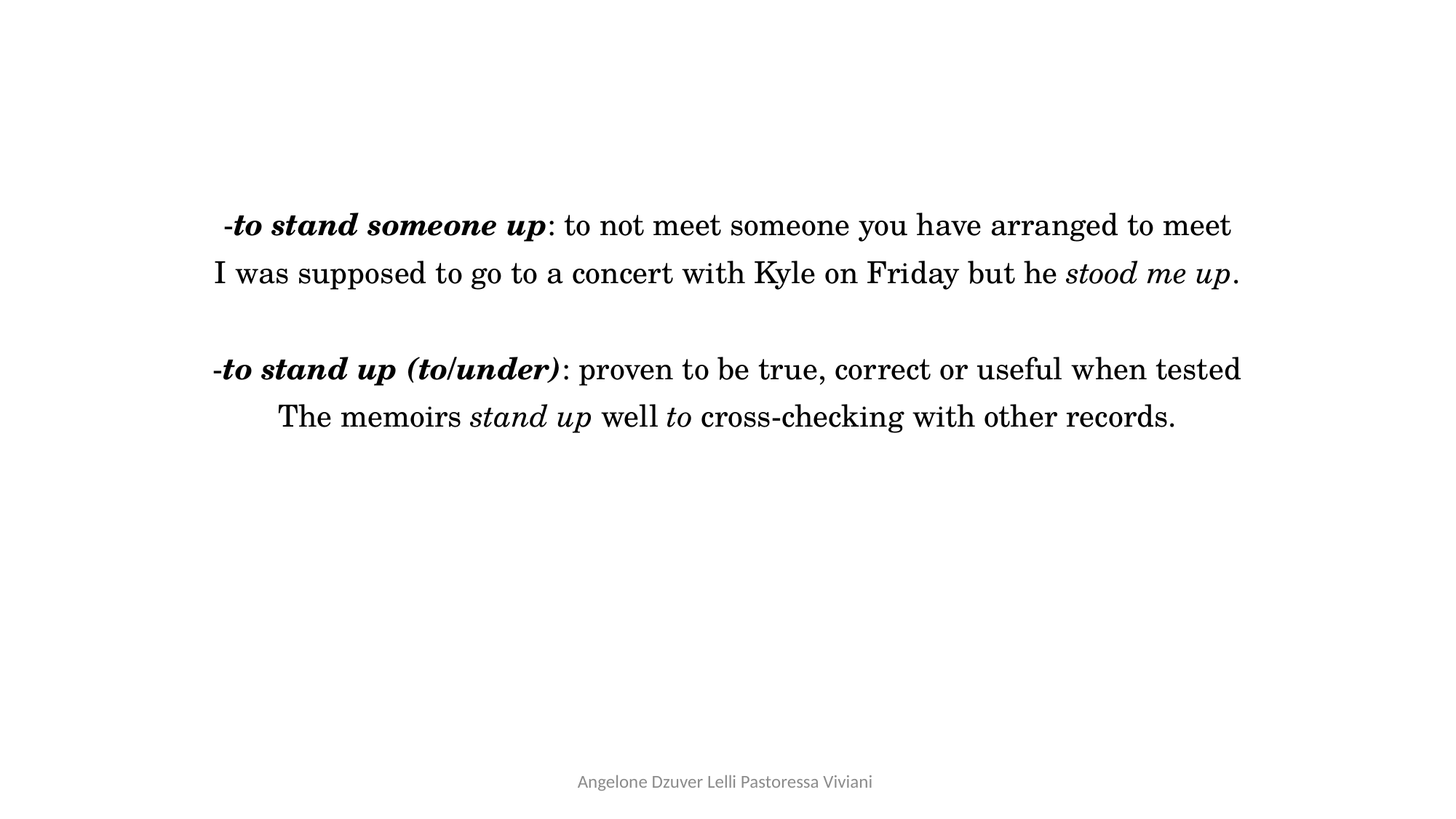

-to stand someone up: to not meet someone you have arranged to meet
I was supposed to go to a concert with Kyle on Friday but he stood me up.

-to stand up (to/under): proven to be true, correct or useful when tested
The memoirs stand up well to cross-checking with other records.

Angelone Dzuver Lelli Pastoressa Viviani